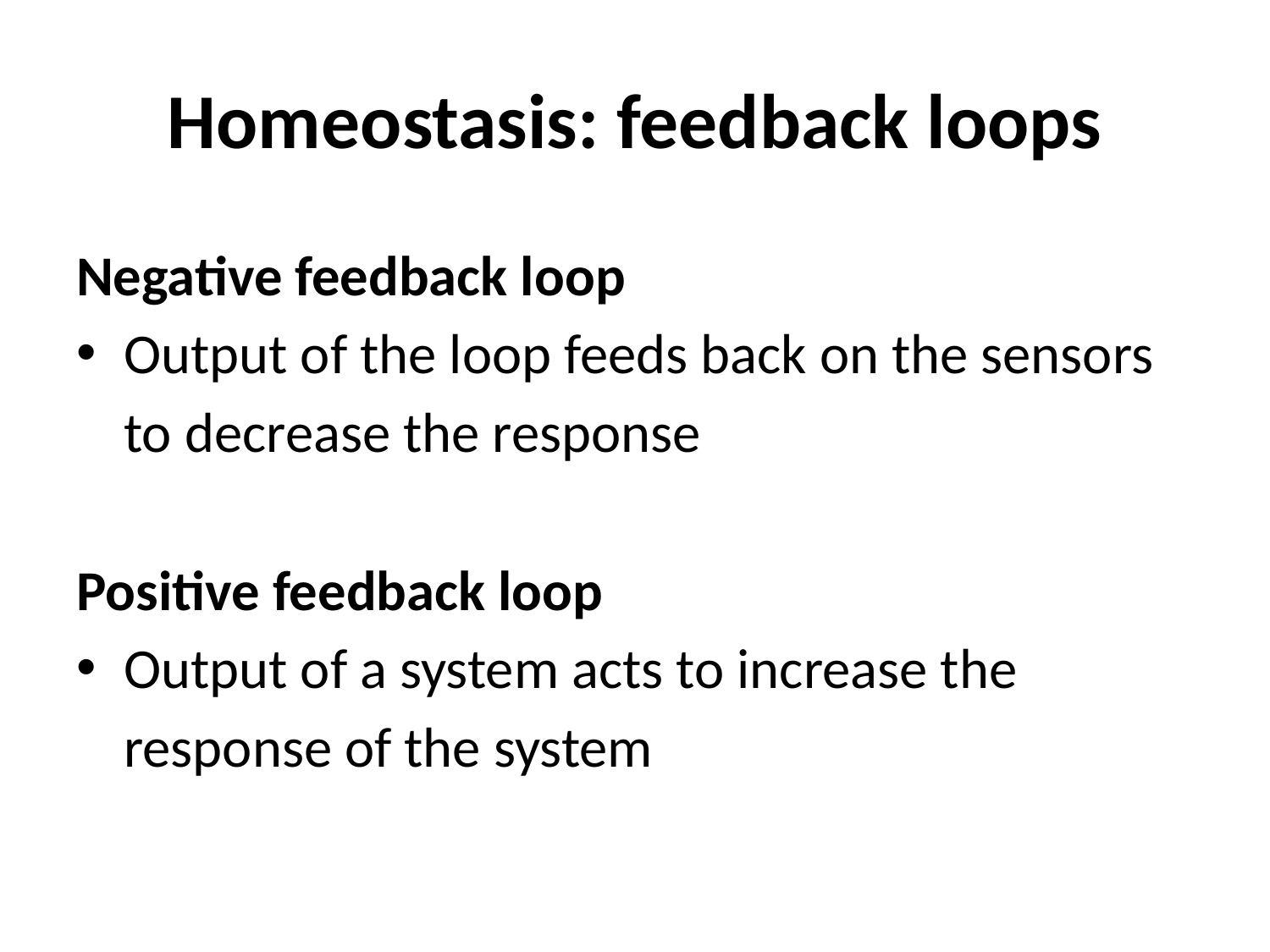

# Homeostasis: feedback loops
Negative feedback loop
Output of the loop feeds back on the sensors
	to decrease the response

Positive feedback loop
Output of a system acts to increase the
	response of the system